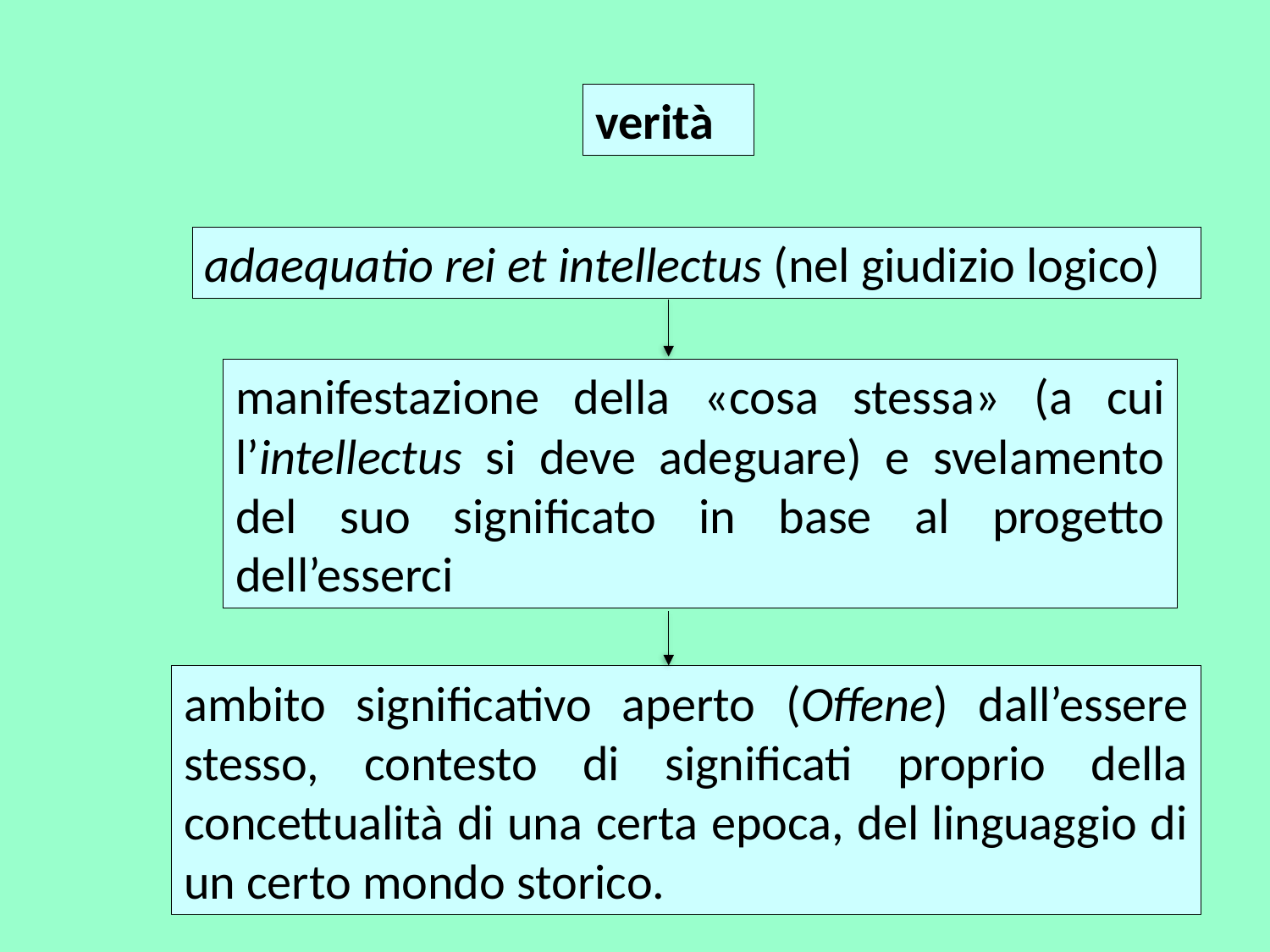

verità
adaequatio rei et intellectus (nel giudizio logico)
manifestazione della «cosa stessa» (a cui l’intellectus si deve adeguare) e svelamento del suo significato in base al progetto dell’esserci
ambito significativo aperto (Offene) dall’essere stesso, contesto di significati proprio della concettualità di una certa epoca, del linguaggio di un certo mondo storico.